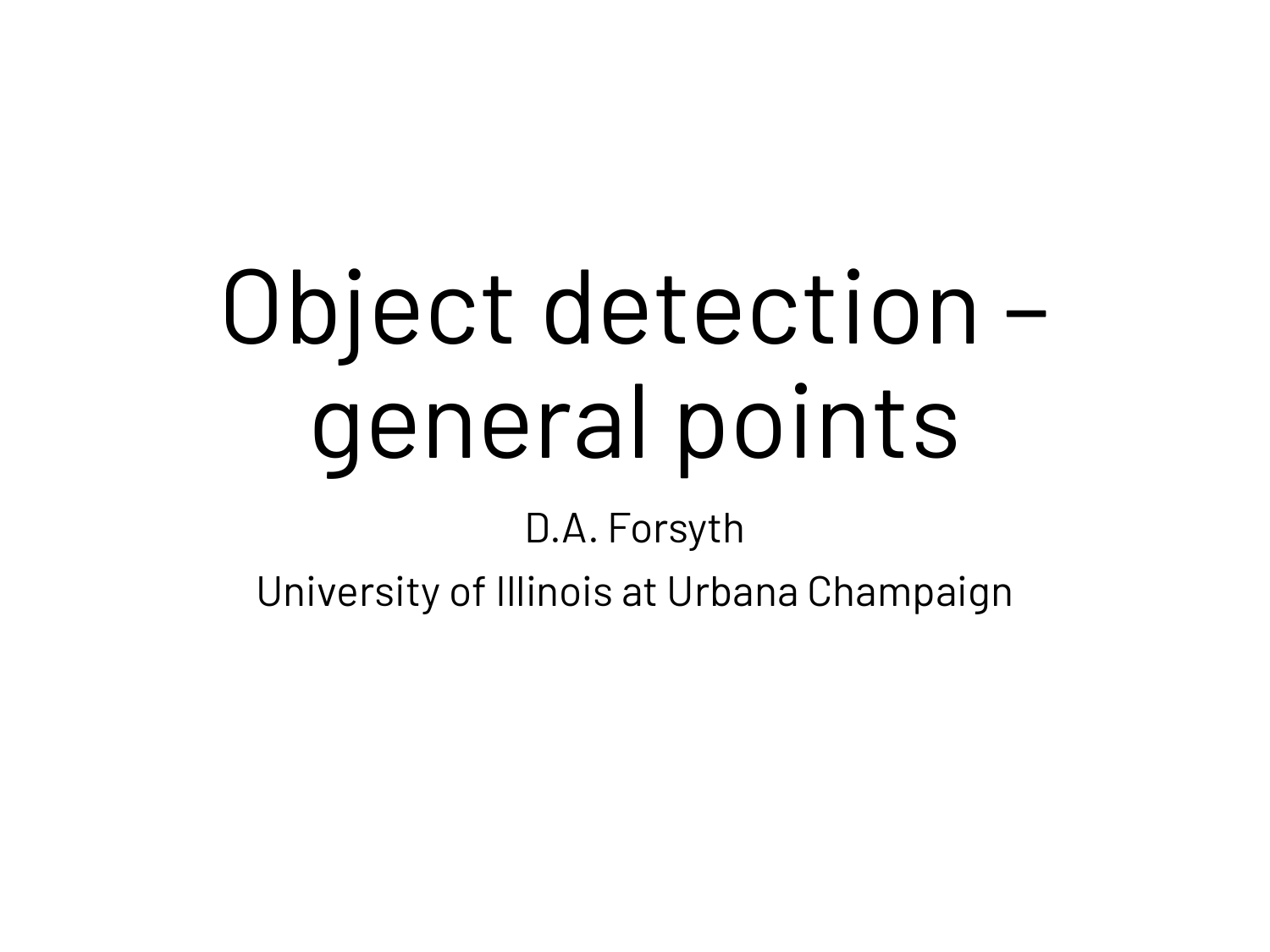

# Object detection – general points
D.A. Forsyth
University of Illinois at Urbana Champaign